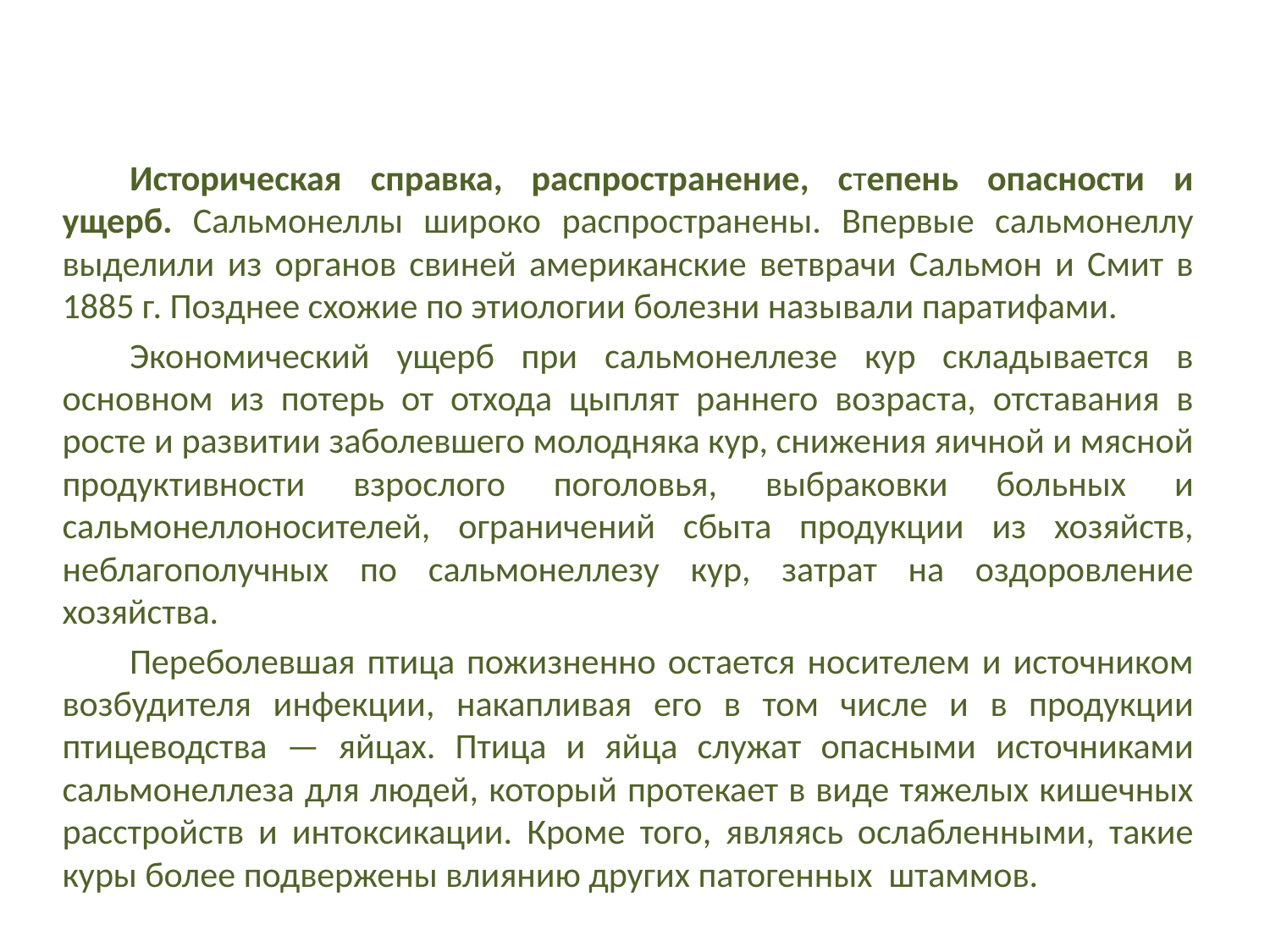

#
Историческая справка, распространение, степень опасности и ущерб. Сальмонеллы широко распространены. Впервые сальмонеллу выделили из органов свиней американские ветврачи Сальмон и Смит в 1885 г. Позднее схожие по этиологии болезни называли паратифами.
Экономический ущерб при сальмонеллезе кур складывается в основном из потерь от отхода цыплят раннего возраста, отставания в росте и развитии заболевшего молодняка кур, снижения яичной и мясной продуктивности взрослого поголовья, выбраковки больных и сальмонеллоносителей, ограничений сбыта продукции из хозяйств, неблагополучных по сальмонеллезу кур, затрат на оздоровление хозяйства.
Переболевшая птица пожизненно остается носителем и источником возбудителя инфекции, накапливая его в том числе и в продукции птицеводства — яйцах. Птица и яйца служат опасными источниками сальмонеллеза для людей, который протекает в виде тяжелых кишечных расстройств и интоксикации. Кроме того, являясь ослабленными, такие куры более подвержены влиянию других патогенных  штаммов.